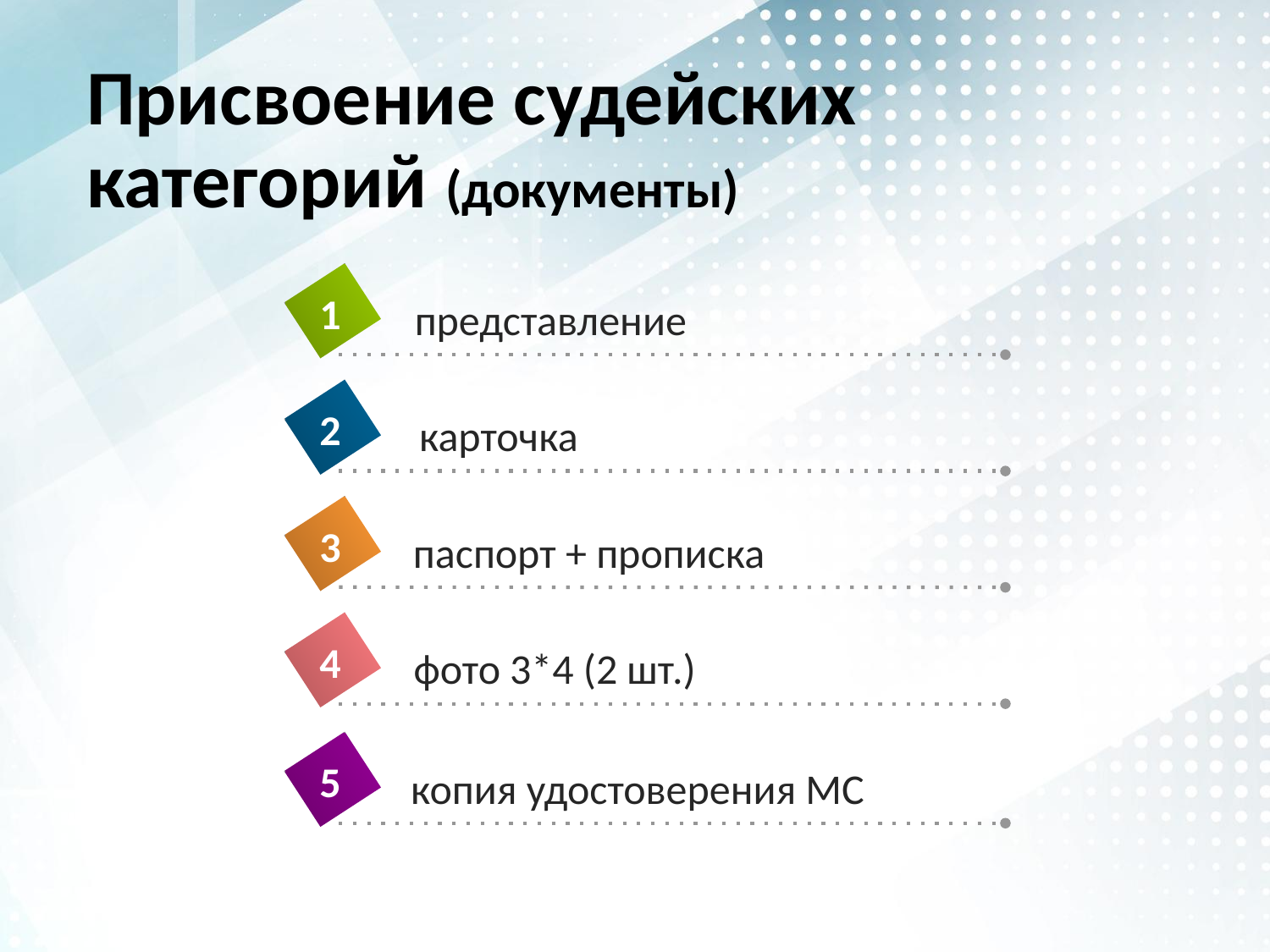

# Присвоение судейских категорий (документы)

1
представление

2
карточка

3
паспорт + прописка

4
фото 3*4 (2 шт.)

5
копия удостоверения МС